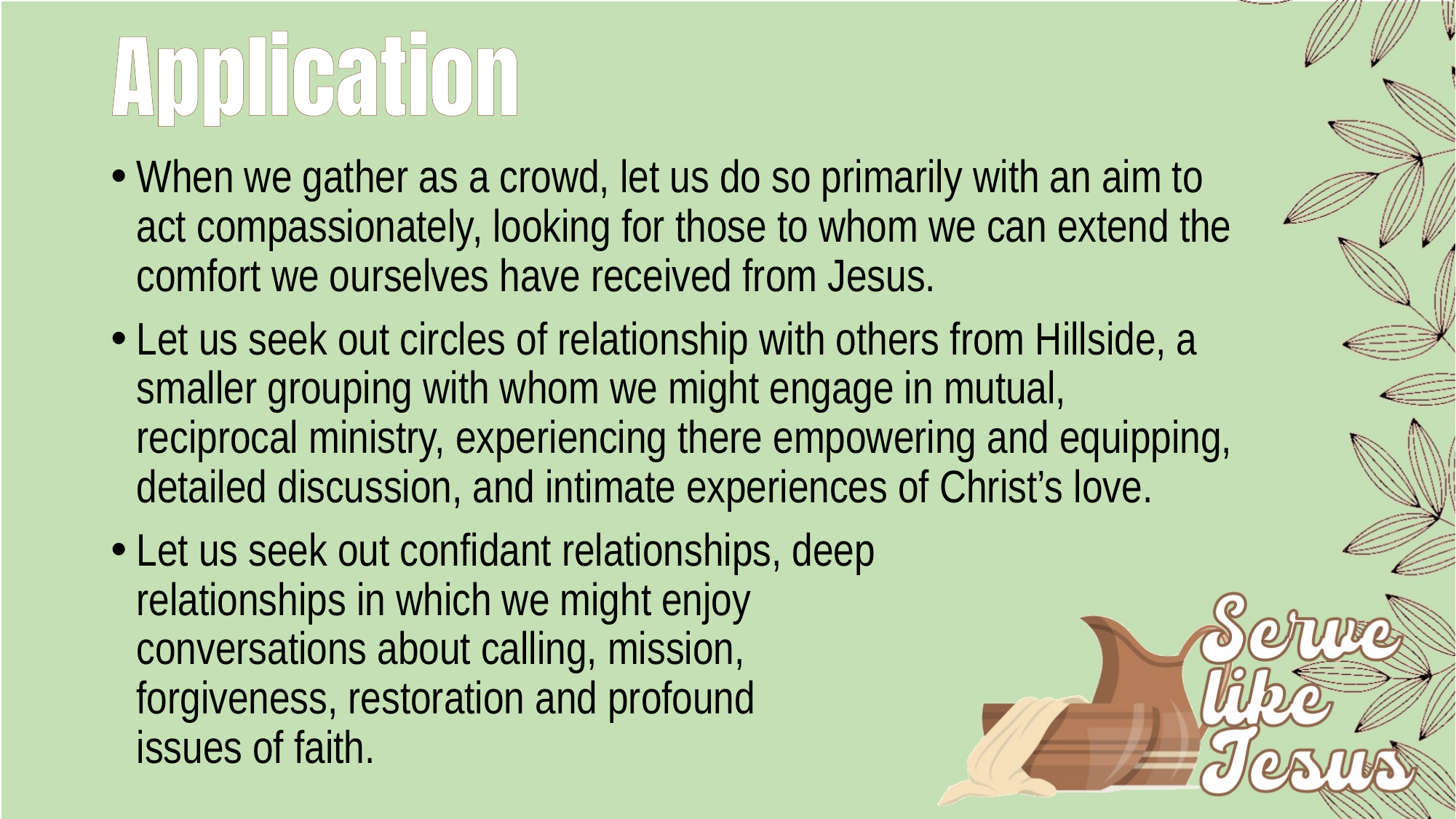

# Application
When we gather as a crowd, let us do so primarily with an aim to act compassionately, looking for those to whom we can extend the comfort we ourselves have received from Jesus.
Let us seek out circles of relationship with others from Hillside, a smaller grouping with whom we might engage in mutual, reciprocal ministry, experiencing there empowering and equipping, detailed discussion, and intimate experiences of Christ’s love.
Let us seek out confidant relationships, deep                    relationships in which we might enjoy                             conversations about calling, mission,                                        forgiveness, restoration and profound                                         issues of faith.